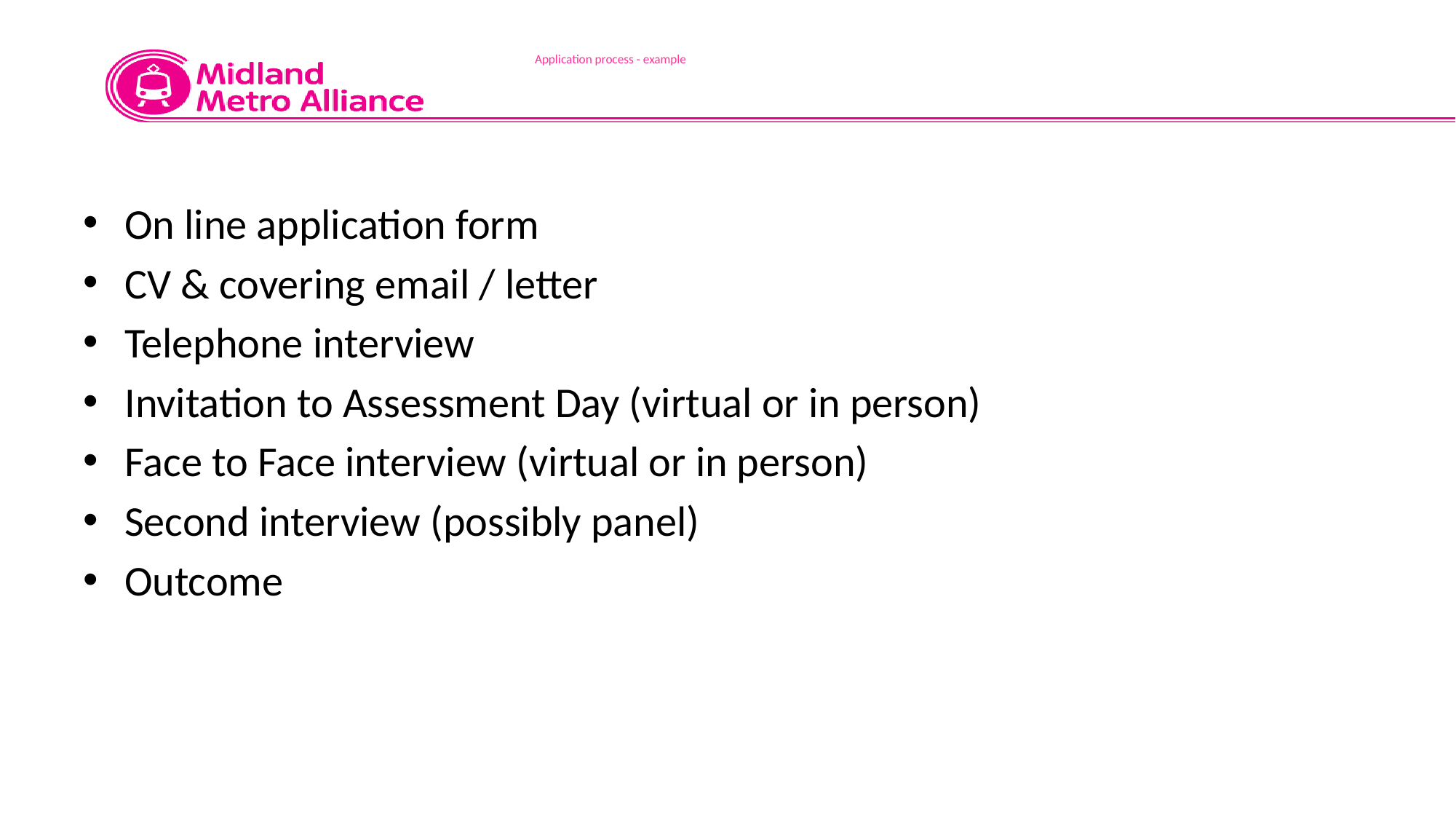

# Application process - example
On line application form
CV & covering email / letter
Telephone interview
Invitation to Assessment Day (virtual or in person)
Face to Face interview (virtual or in person)
Second interview (possibly panel)
Outcome